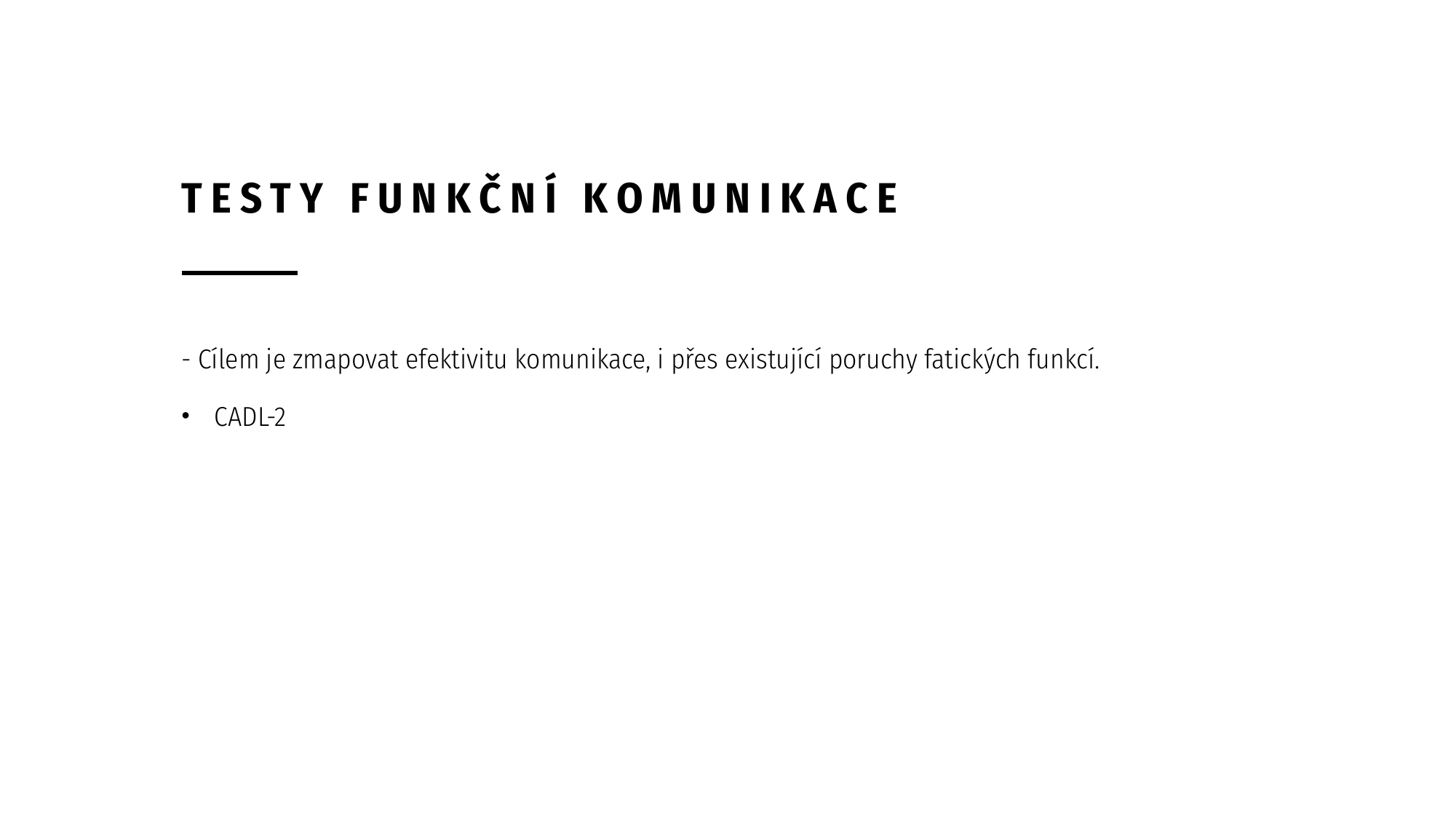

# Testy funkční komunikace
- Cílem je zmapovat efektivitu komunikace, i přes existující poruchy fatických funkcí.
CADL-2